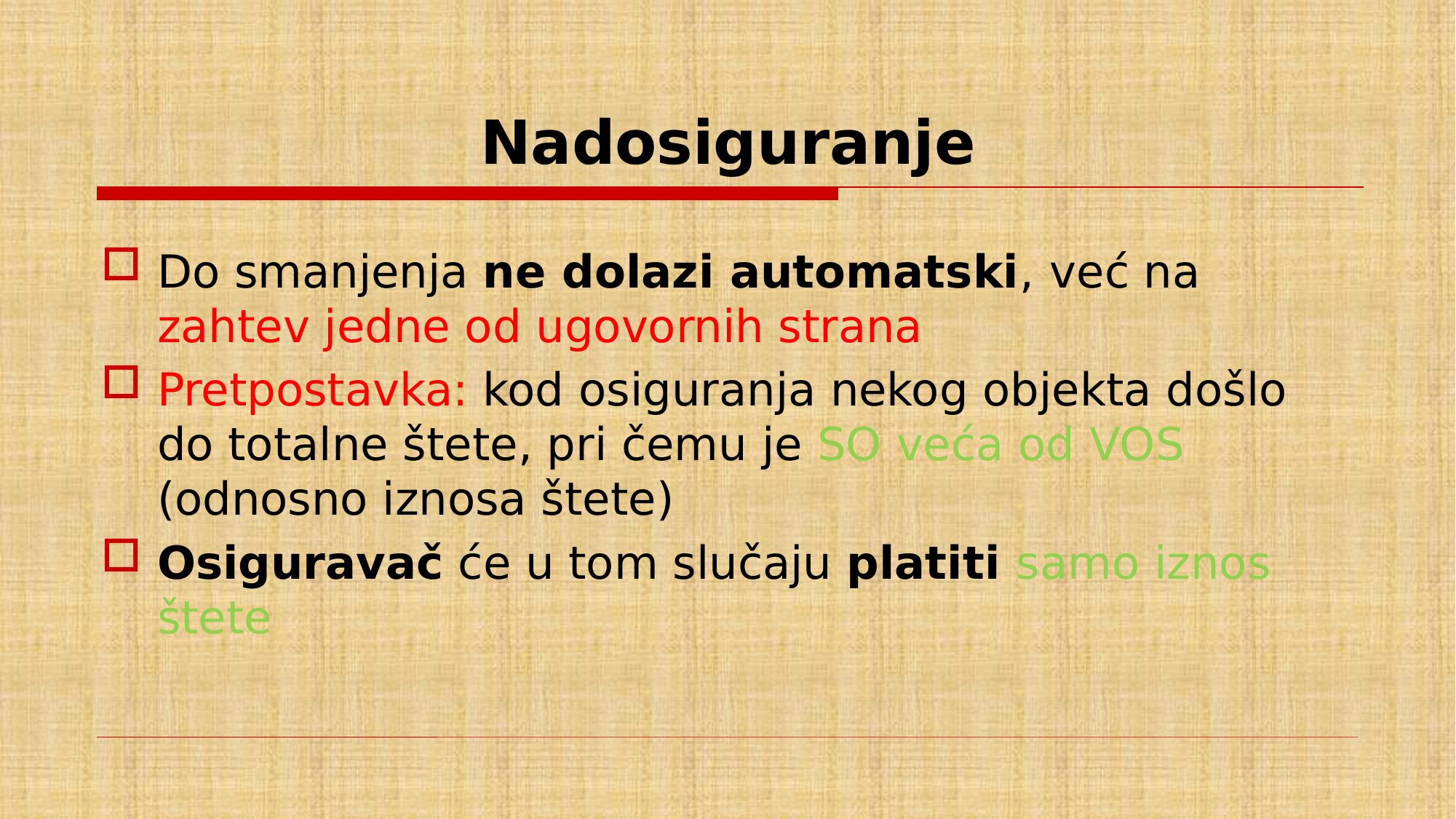

# Nadosiguranje
Do smanjenja ne dolazi automatski, već na zahtev jedne od ugovornih strana
Pretpostavka: kod osiguranja nekog objekta došlo do totalne štete, pri čemu je SO veća od VOS (odnosno iznosa štete)
Osiguravač će u tom slučaju platiti samo iznos  štete